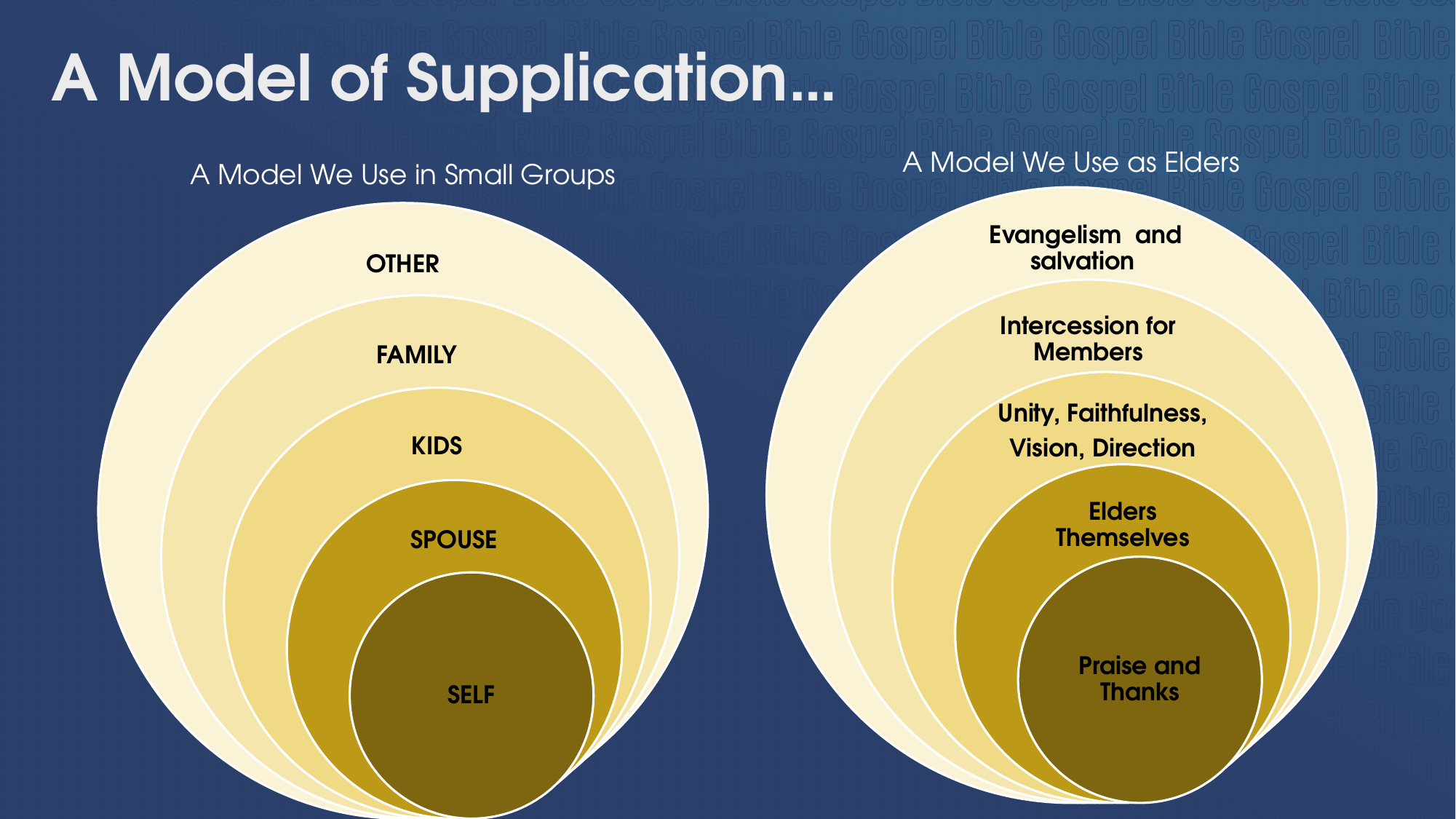

# A Model of Supplication…
A Model We Use as Elders
A Model We Use in Small Groups

Evangelism  and salvation

OTHER

Intercession for Members

FAMILY

Unity, Faithfulness,
Vision, Direction

KIDS

Elders Themselves

SPOUSE

Praise and Thanks

SELF